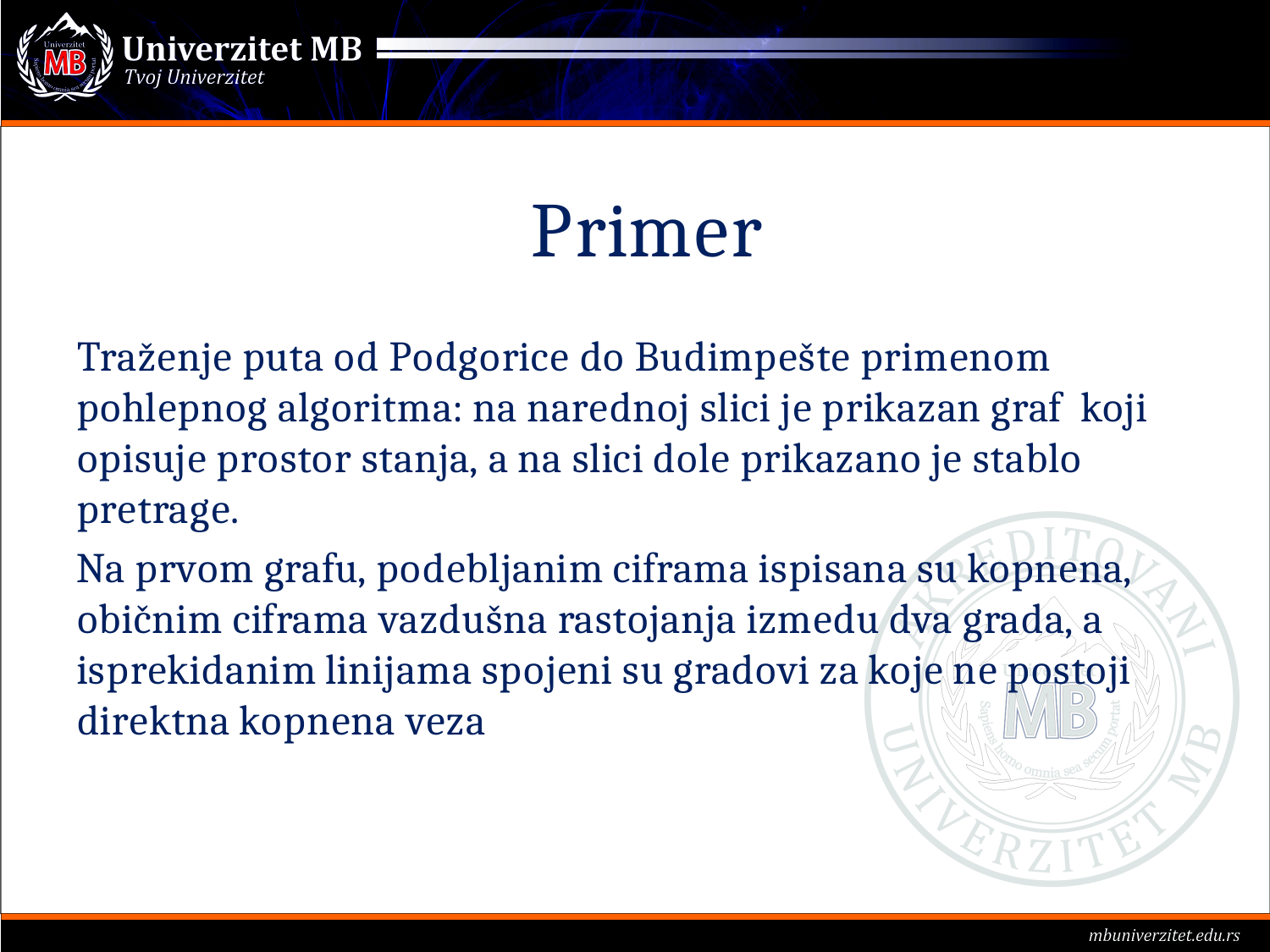

# Primer
Traženje puta od Podgorice do Budimpešte primenom pohlepnog algoritma: na narednoj slici je prikazan graf  koji opisuje prostor stanja, a na slici dole prikazano je stablo pretrage.
Na prvom grafu, podebljanim ciframa ispisana su kopnena, običnim ciframa vazdušna rastojanja izmedu dva grada, a isprekidanim linijama spojeni su gradovi za koje ne postoji direktna kopnena veza